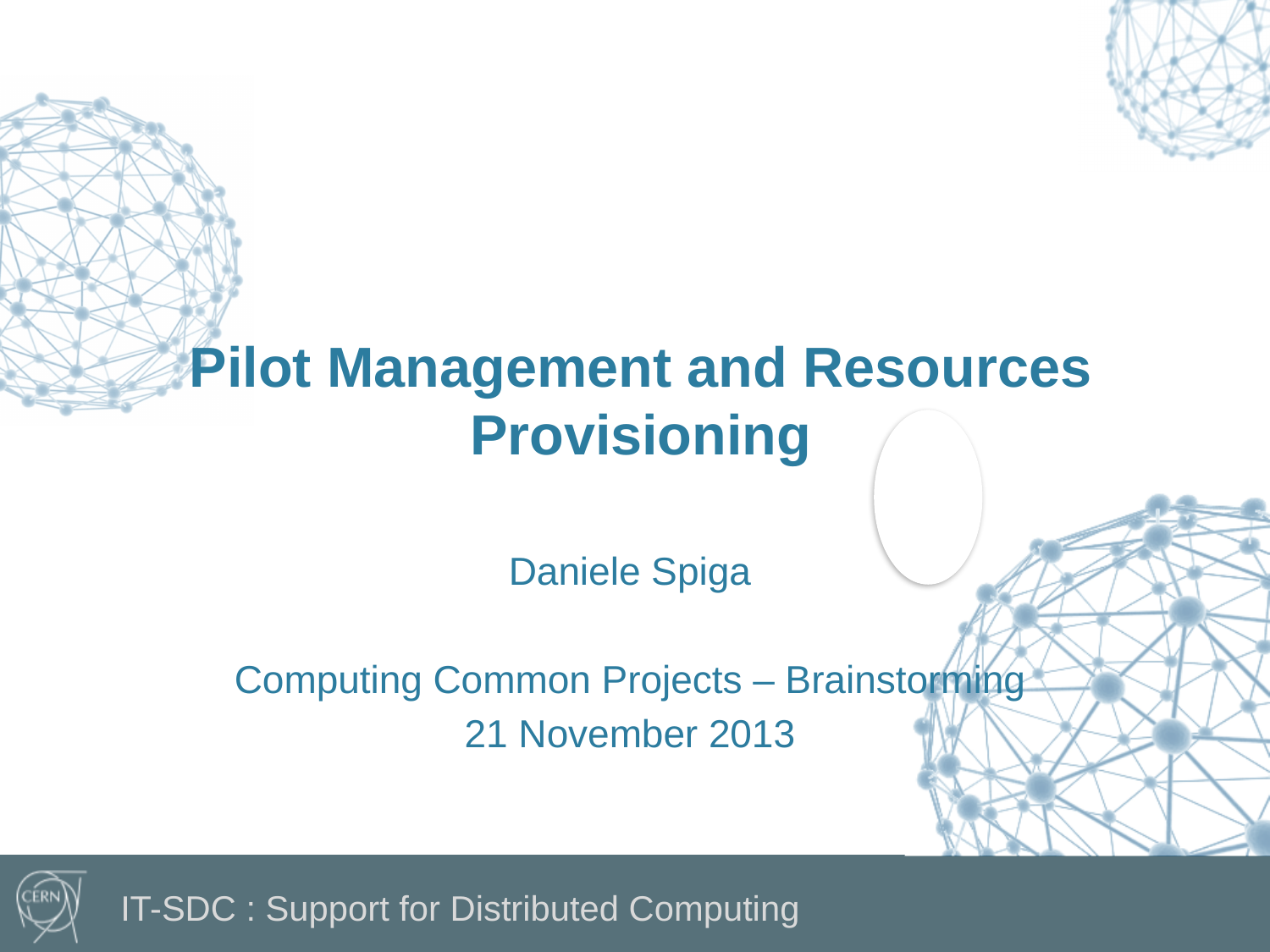

Pilot Management and Resources Provisioning
Daniele Spiga

Computing Common Projects – Brainstorming
21 November 2013